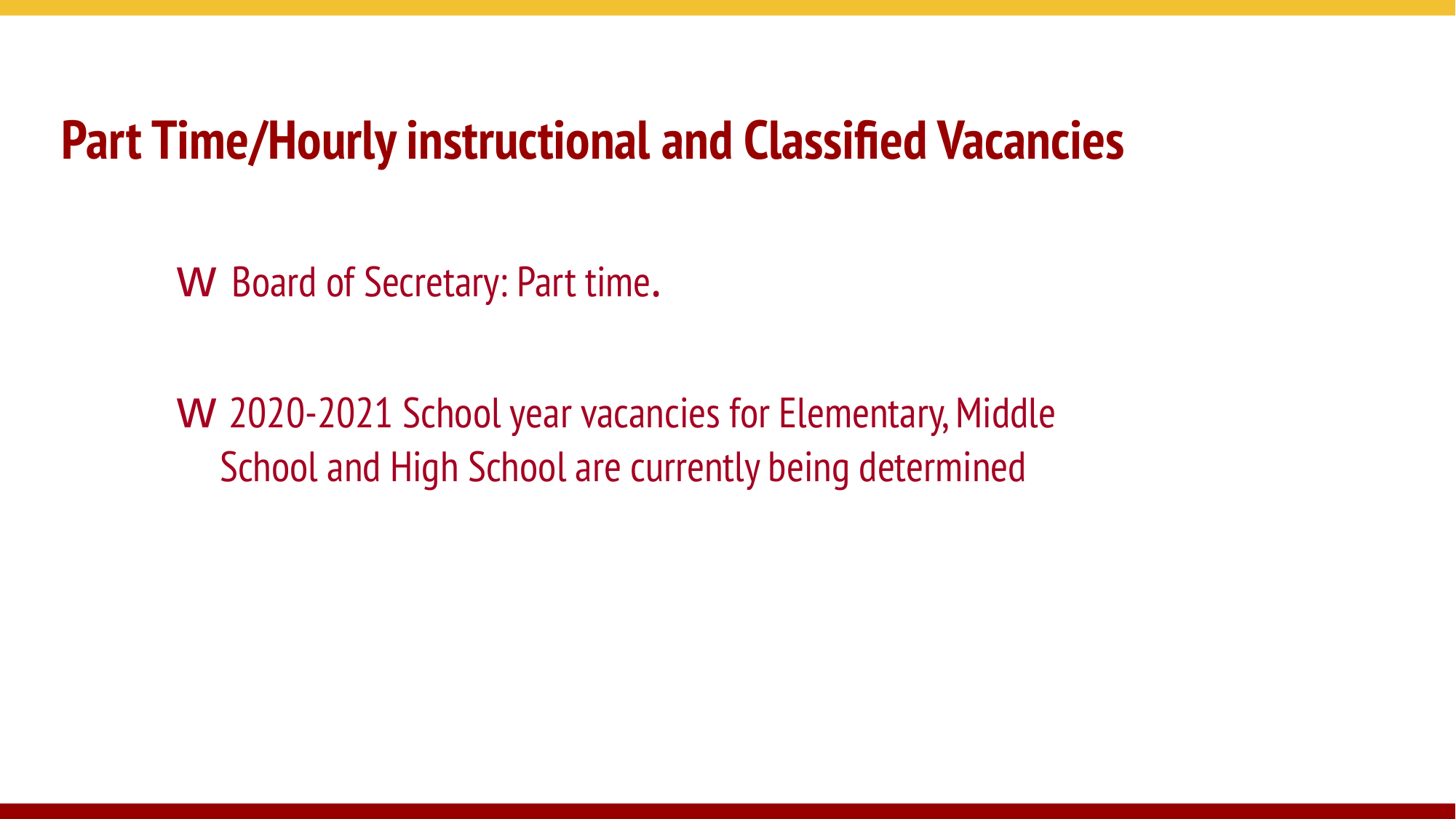

# Part Time/Hourly instructional and Classified Vacancies

         w Board of Secretary: Part time.

         w 2020-2021 School year vacancies for Elementary, Middle
                    School and High School are currently being determined